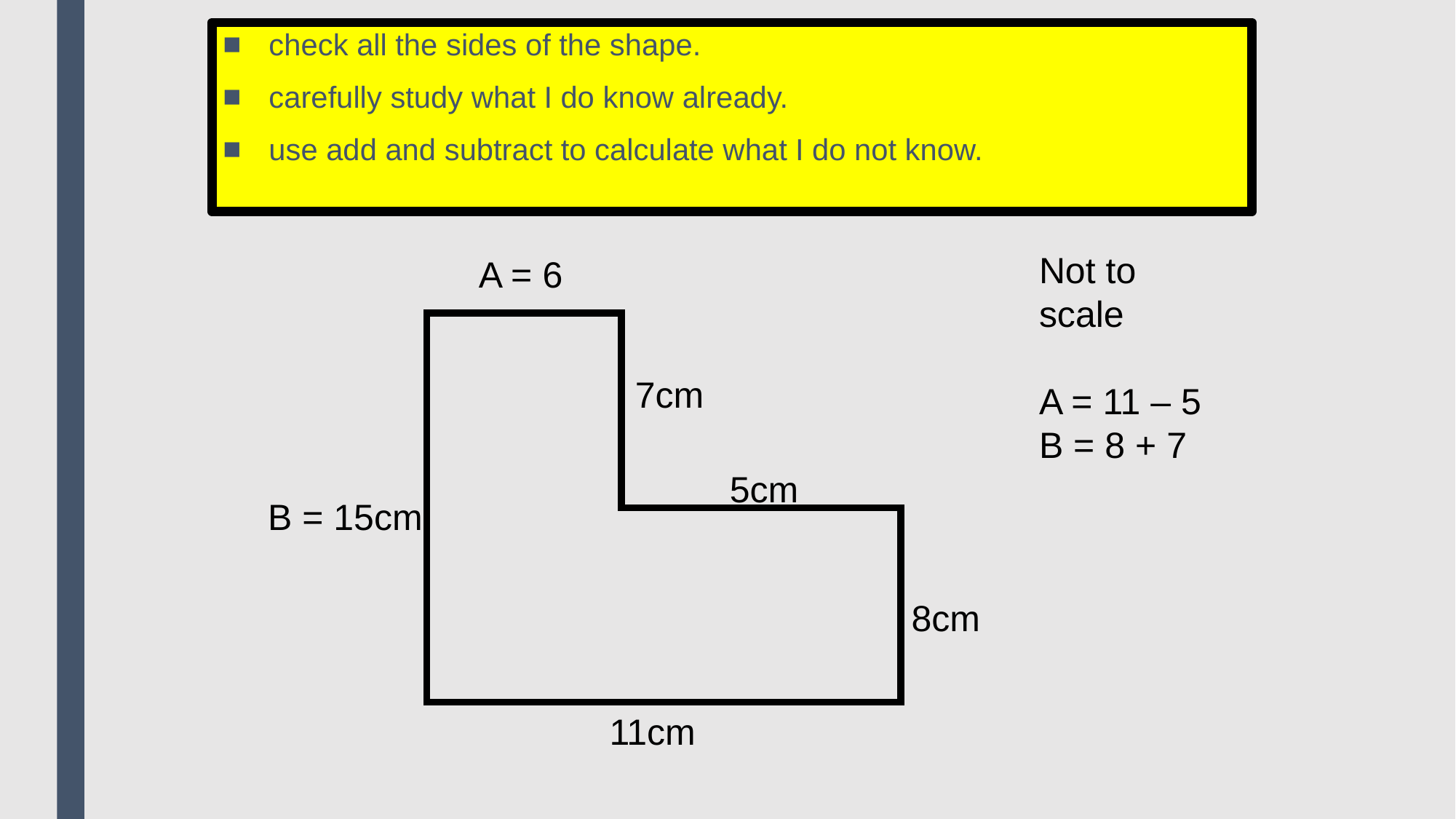

check all the sides of the shape.
carefully study what I do know already.
use add and subtract to calculate what I do not know.

Not to scale

A = 11 – 5
B = 8 + 7
A = 6

7cm
5cm
B = 15cm
8cm
11cm